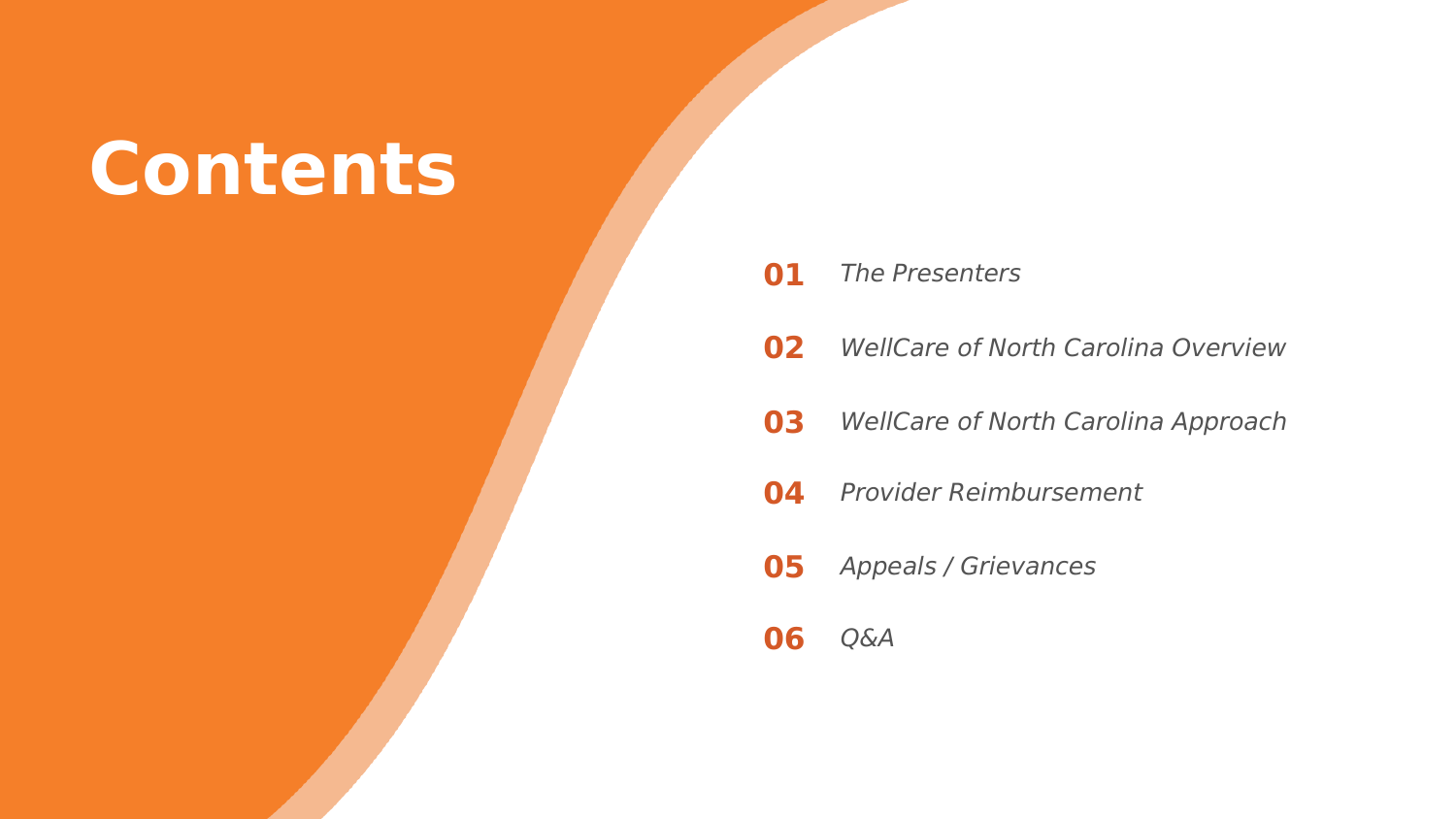

# Contents
01
The Presenters
02
WellCare of North Carolina Overview
03
WellCare of North Carolina Approach
04
Provider Reimbursement
05
Appeals / Grievances
06
Q&A
2